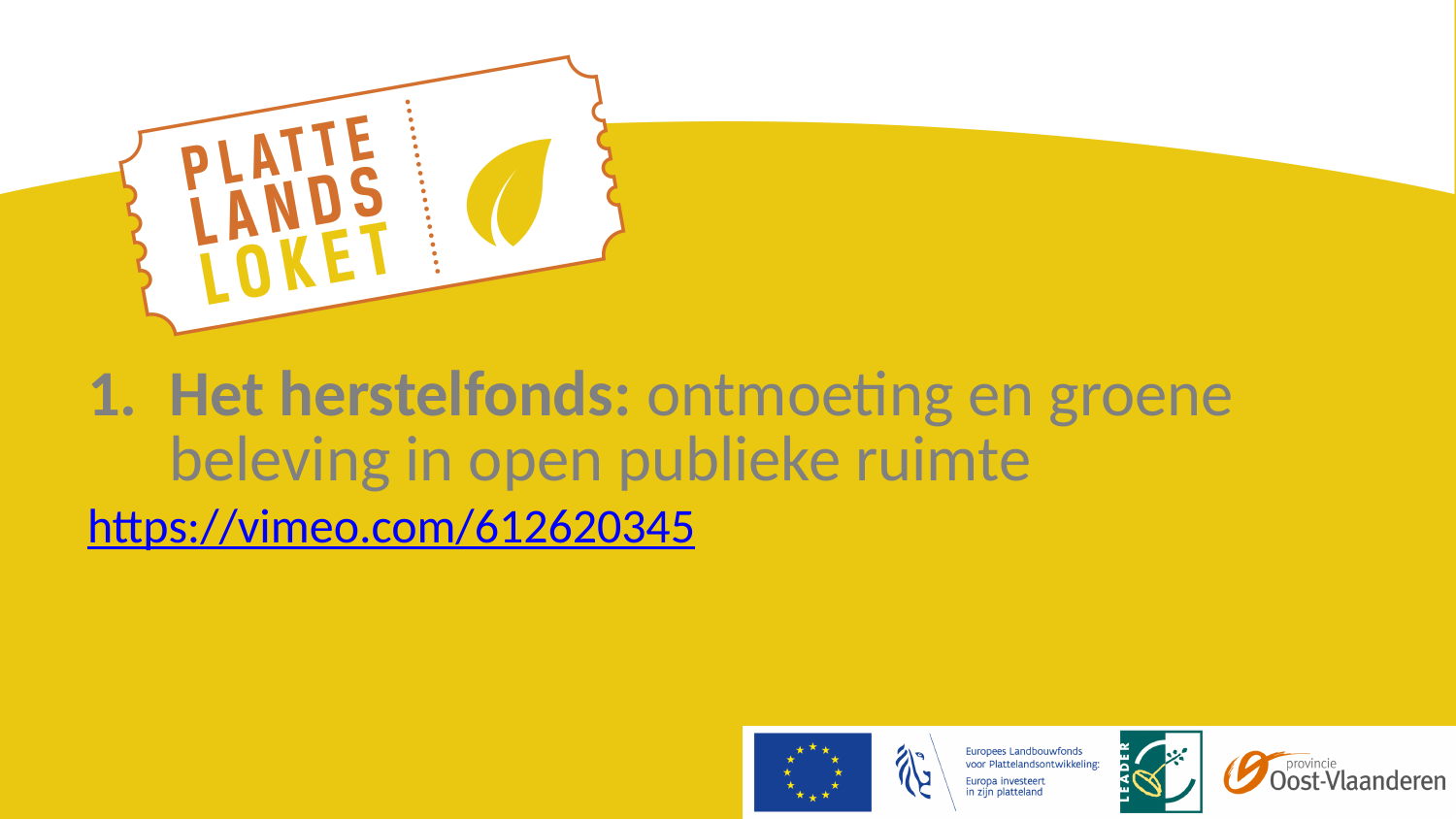

Het herstelfonds: ontmoeting en groene beleving in open publieke ruimte
https://vimeo.com/612620345